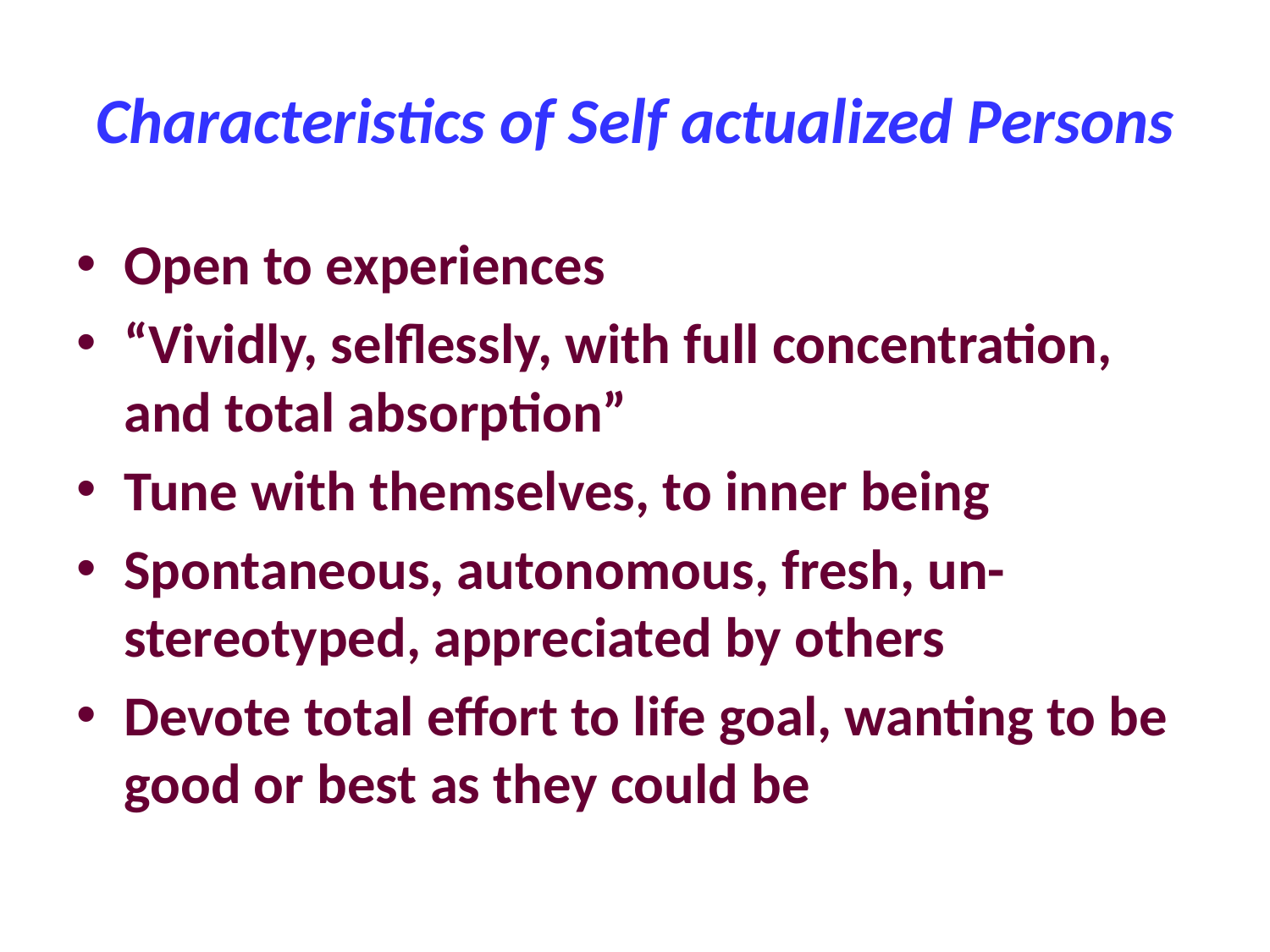

# Characteristics of Self actualized Persons
Open to experiences
“Vividly, selflessly, with full concentration, and total absorption”
Tune with themselves, to inner being
Spontaneous, autonomous, fresh, un-stereotyped, appreciated by others
Devote total effort to life goal, wanting to be good or best as they could be